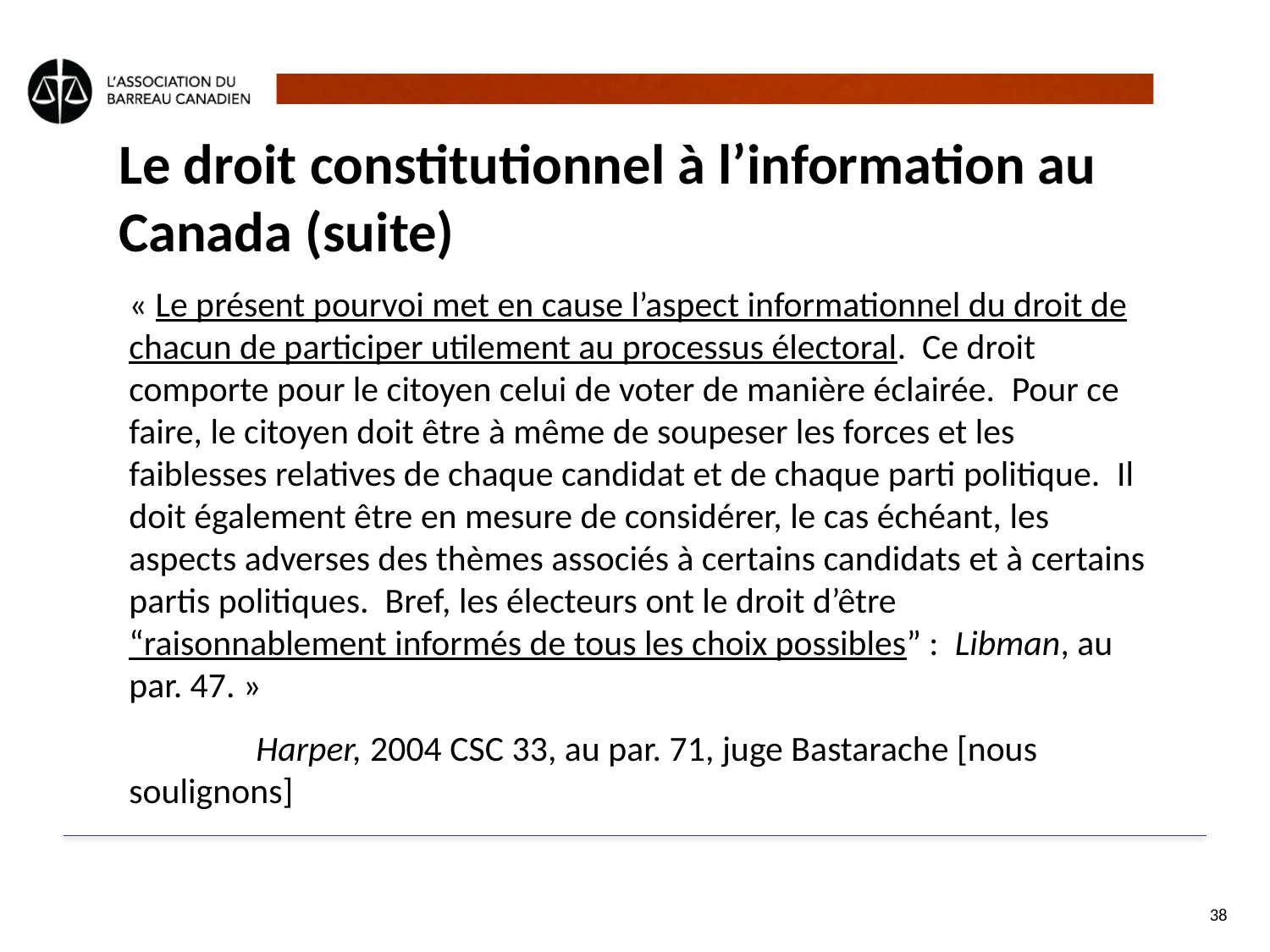

# Le droit constitutionnel à l’information au Canada (suite)
« Le présent pourvoi met en cause l’aspect informationnel du droit de chacun de participer utilement au processus électoral.  Ce droit comporte pour le citoyen celui de voter de manière éclairée.  Pour ce faire, le citoyen doit être à même de soupeser les forces et les faiblesses relatives de chaque candidat et de chaque parti politique.  Il doit également être en mesure de considérer, le cas échéant, les aspects adverses des thèmes associés à certains candidats et à certains partis politiques.  Bref, les électeurs ont le droit d’être “raisonnablement informés de tous les choix possibles” :  Libman, au par. 47. »
	Harper, 2004 CSC 33, au par. 71, juge Bastarache [nous 	soulignons]

38